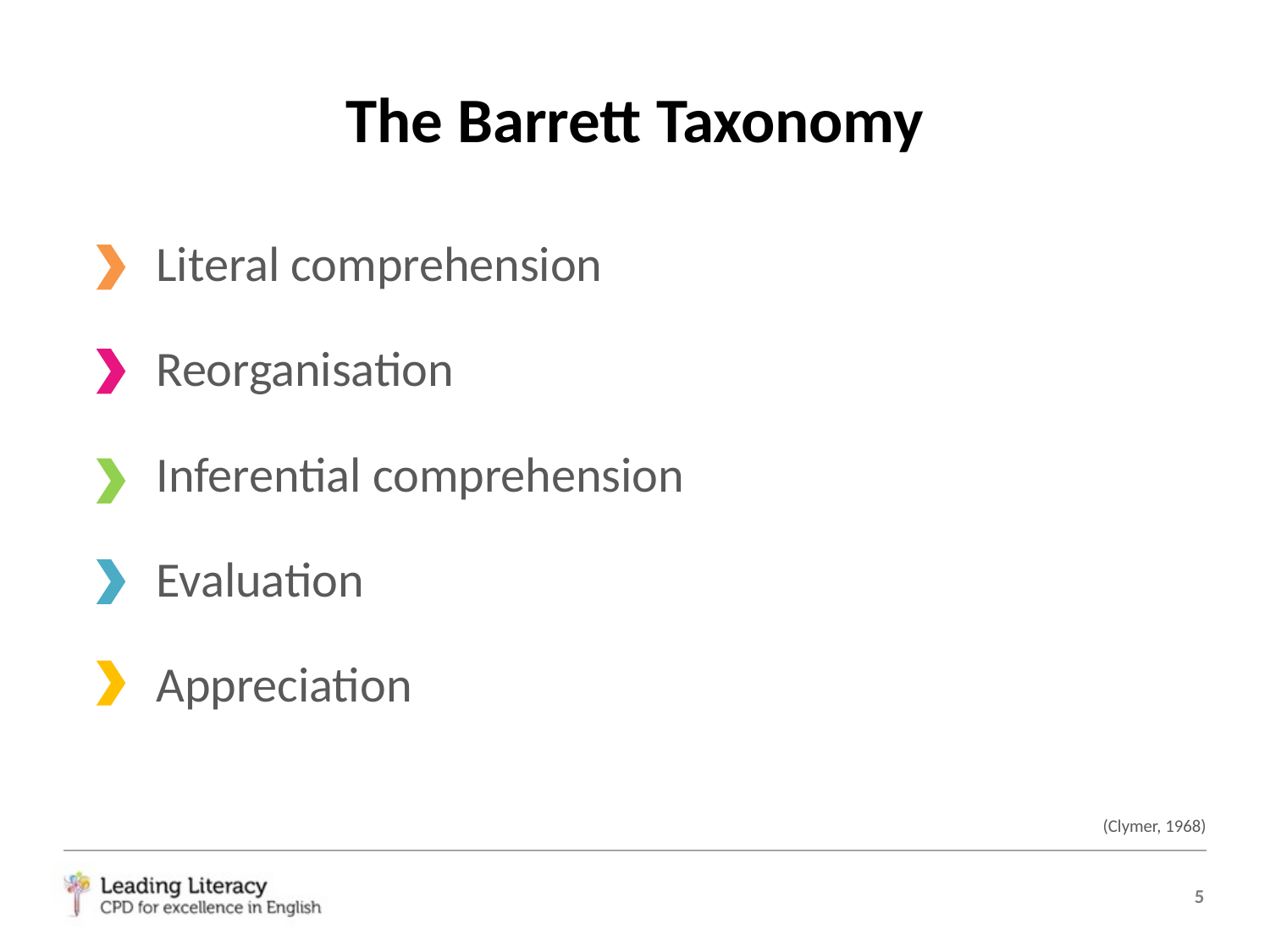

# The Barrett Taxonomy
Literal comprehension
Reorganisation
Inferential comprehension
Evaluation
Appreciation

(Clymer, 1968)